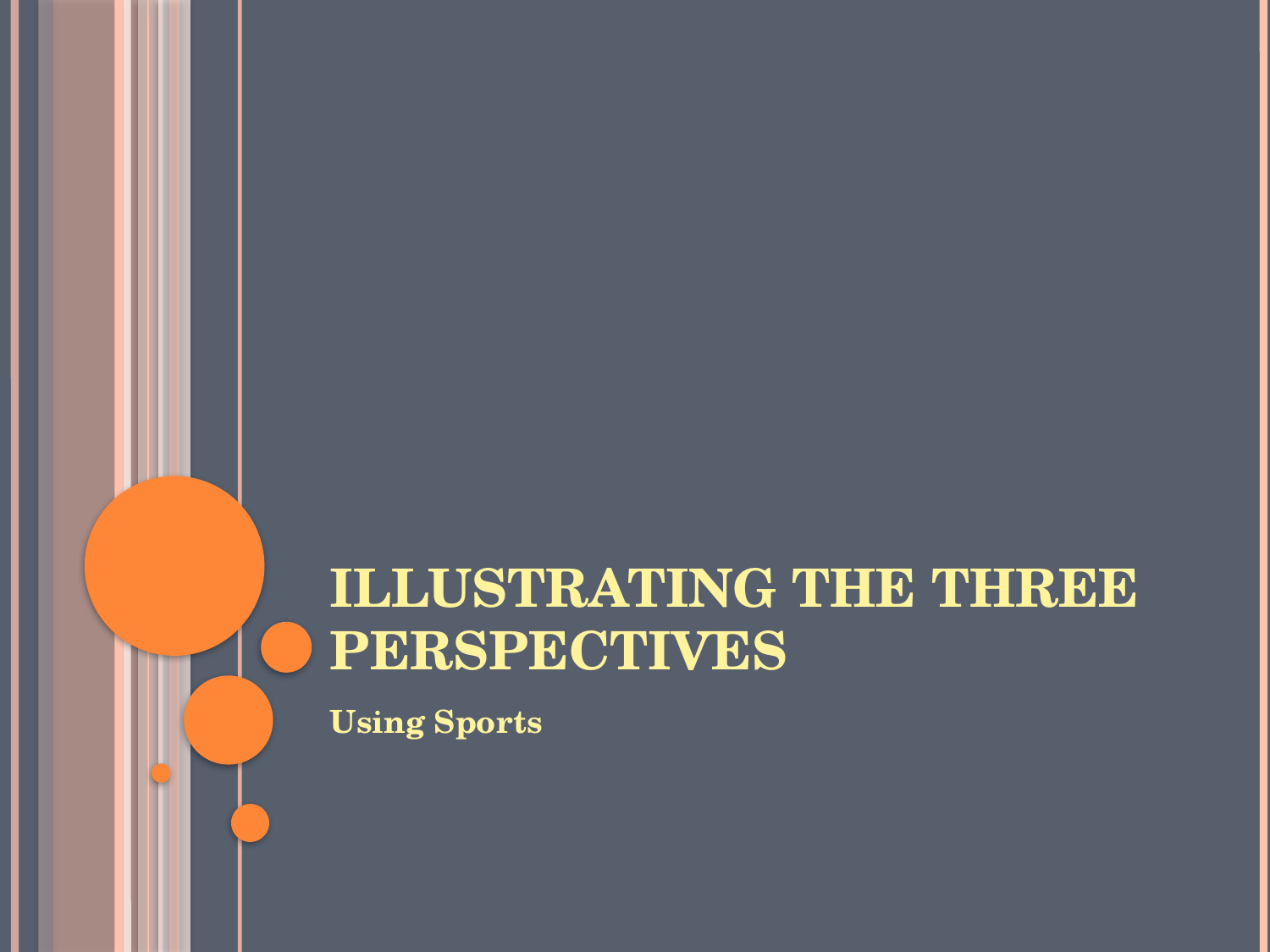

# Illustrating the Three Perspectives
Using Sports